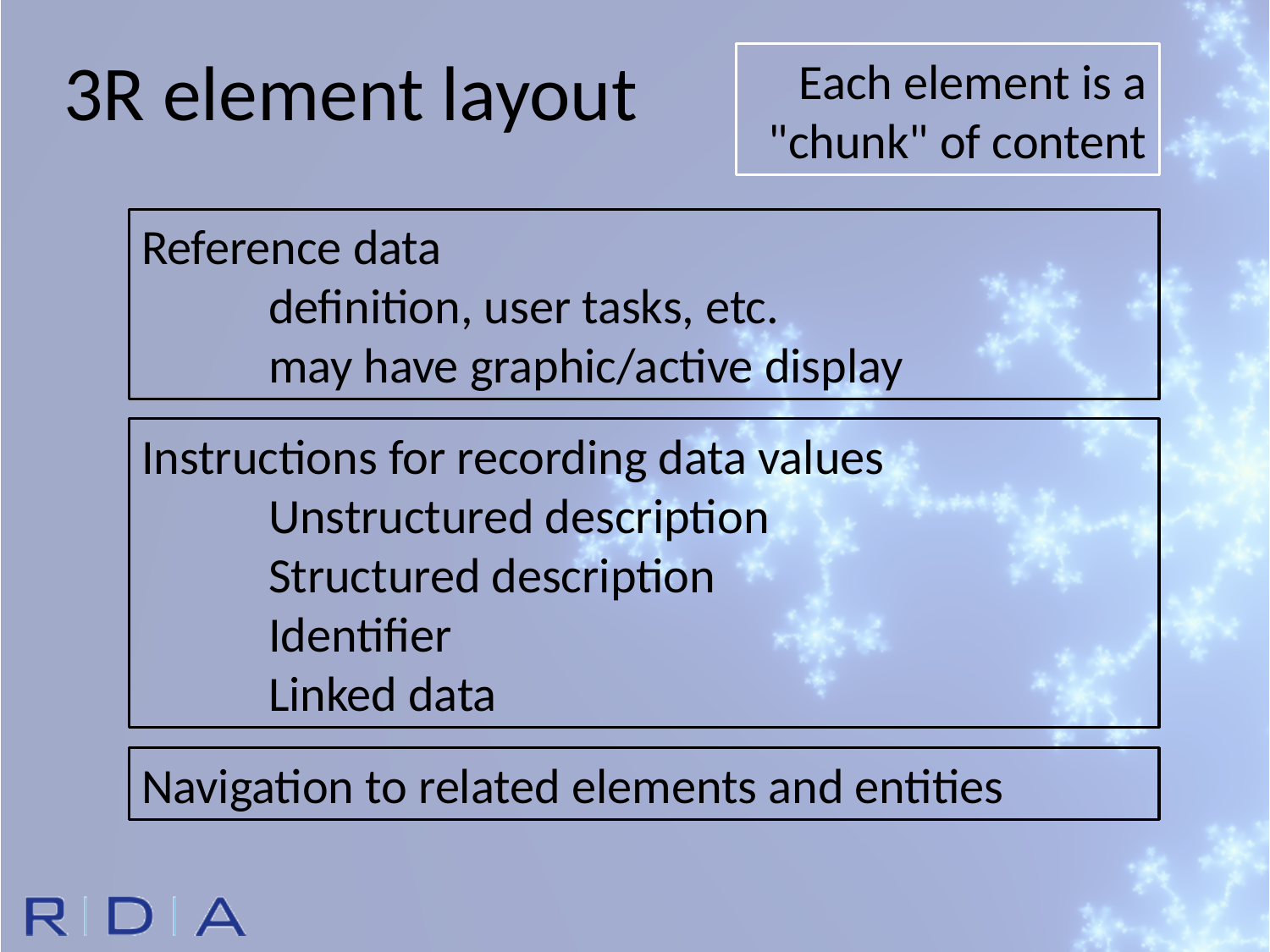

3R element layout
Each element is a "chunk" of content
Reference data
	definition, user tasks, etc.
	may have graphic/active display
Instructions for recording data values
	Unstructured description
	Structured description
	Identifier
	Linked data
Navigation to related elements and entities